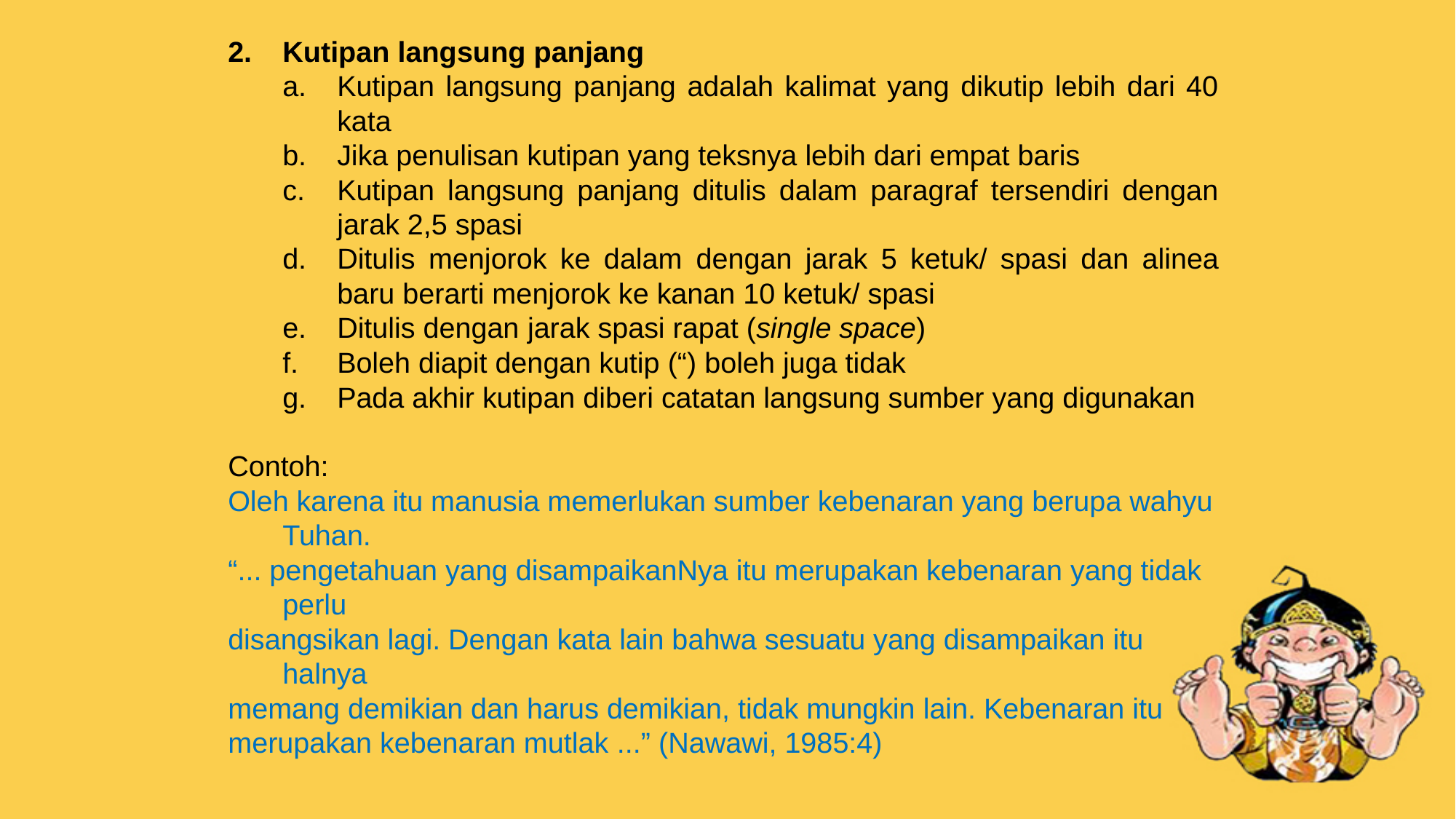

2.	Kutipan langsung panjang
Kutipan langsung panjang adalah kalimat yang dikutip lebih dari 40 kata
Jika penulisan kutipan yang teksnya lebih dari empat baris
Kutipan langsung panjang ditulis dalam paragraf tersendiri dengan jarak 2,5 spasi
Ditulis menjorok ke dalam dengan jarak 5 ketuk/ spasi dan alinea baru berarti menjorok ke kanan 10 ketuk/ spasi
Ditulis dengan jarak spasi rapat (single space)
Boleh diapit dengan kutip (“) boleh juga tidak
Pada akhir kutipan diberi catatan langsung sumber yang digunakan

Contoh:
Oleh karena itu manusia memerlukan sumber kebenaran yang berupa wahyu Tuhan.
“... pengetahuan yang disampaikanNya itu merupakan kebenaran yang tidak perlu
disangsikan lagi. Dengan kata lain bahwa sesuatu yang disampaikan itu halnya
memang demikian dan harus demikian, tidak mungkin lain. Kebenaran itu
merupakan kebenaran mutlak ...” (Nawawi, 1985:4)